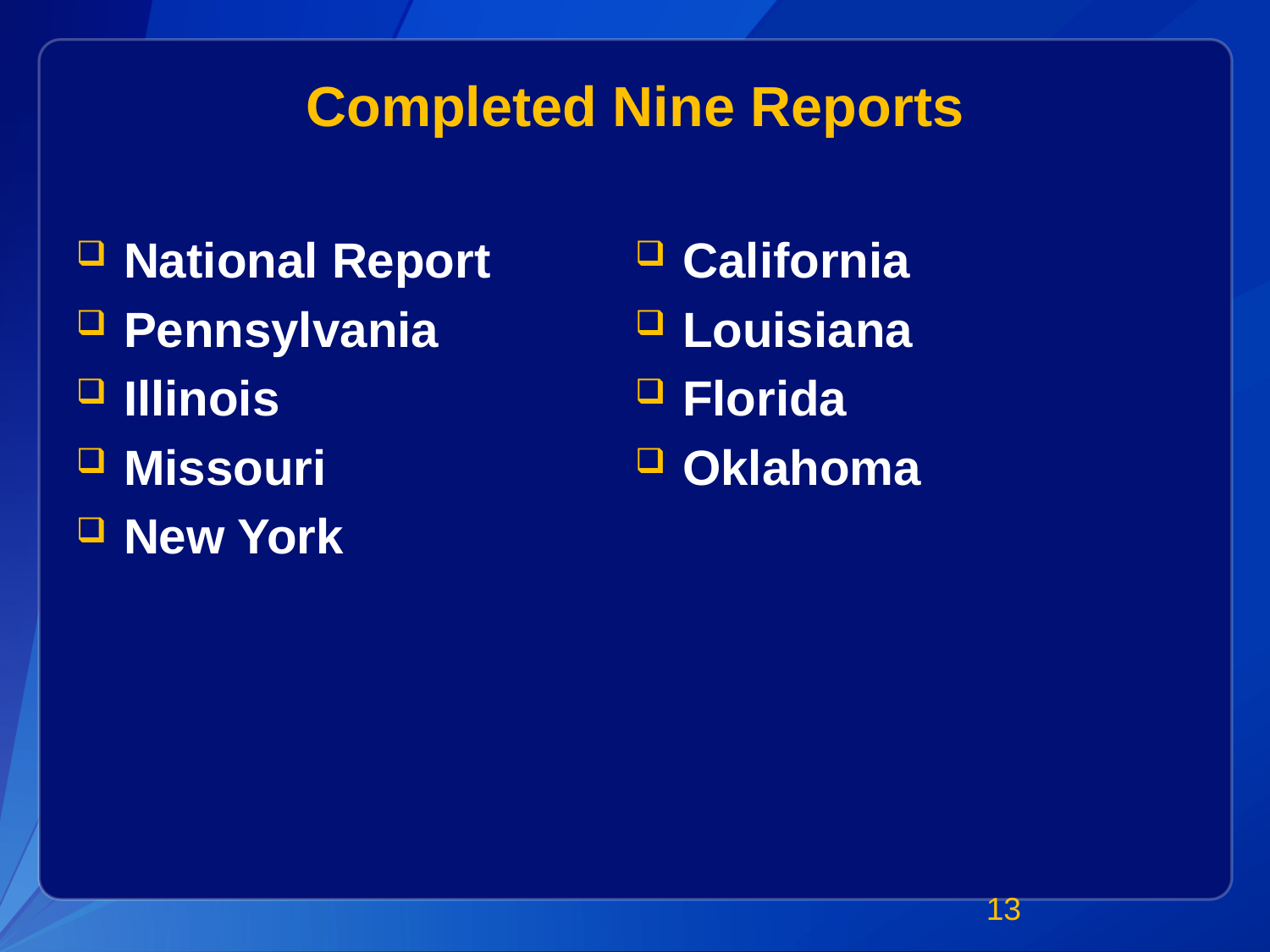

# Completed Nine Reports
National Report
Pennsylvania
Illinois
Missouri
New York

California
Louisiana
Florida
Oklahoma

13